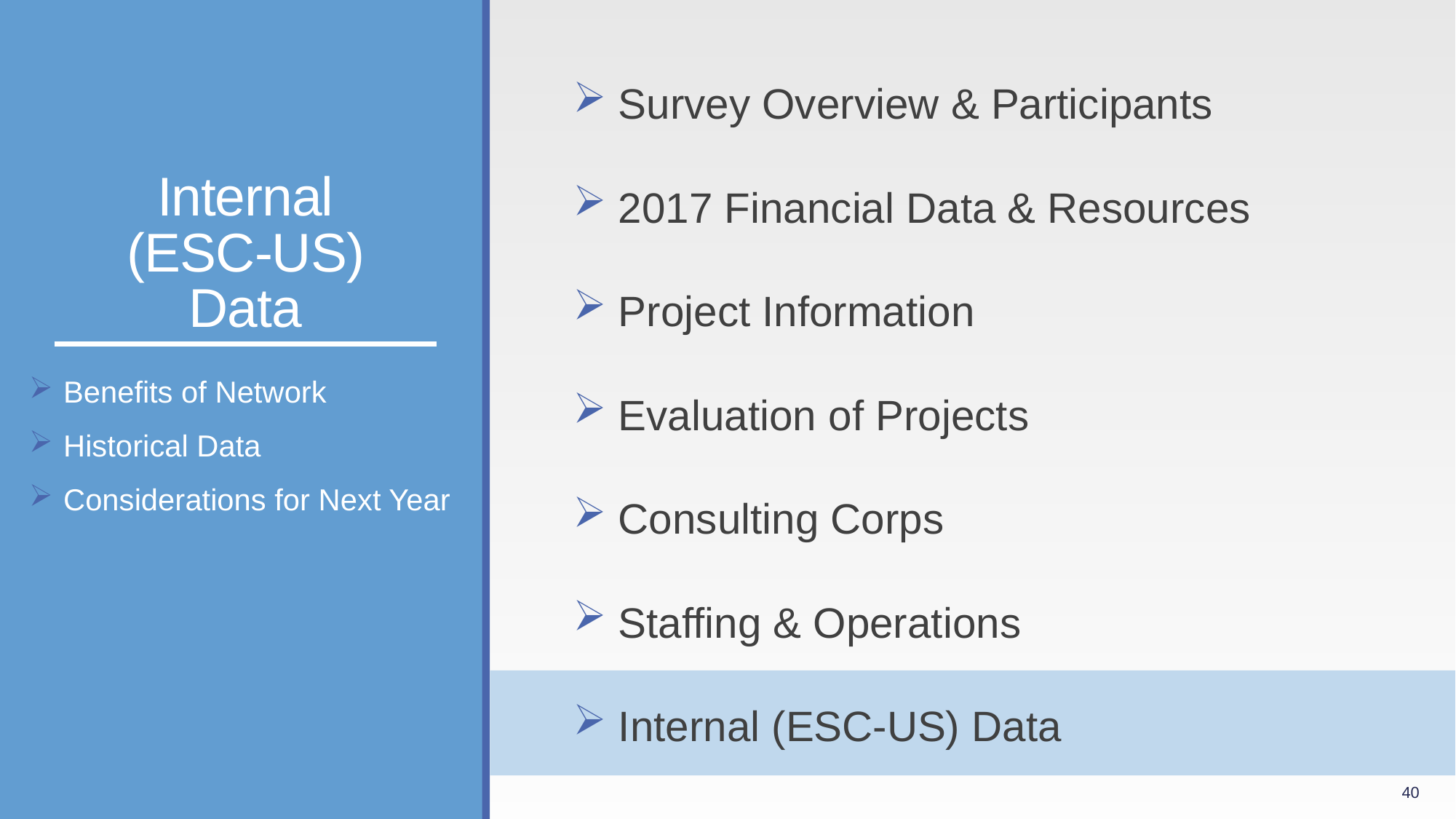

# Internal (ESC-US) Data
 Survey Overview & Participants

 2017 Financial Data & Resources

 Project Information

 Evaluation of Projects

 Consulting Corps

 Staffing & Operations

 Internal (ESC-US) Data
Benefits of Network
Historical Data
Considerations for Next Year

40